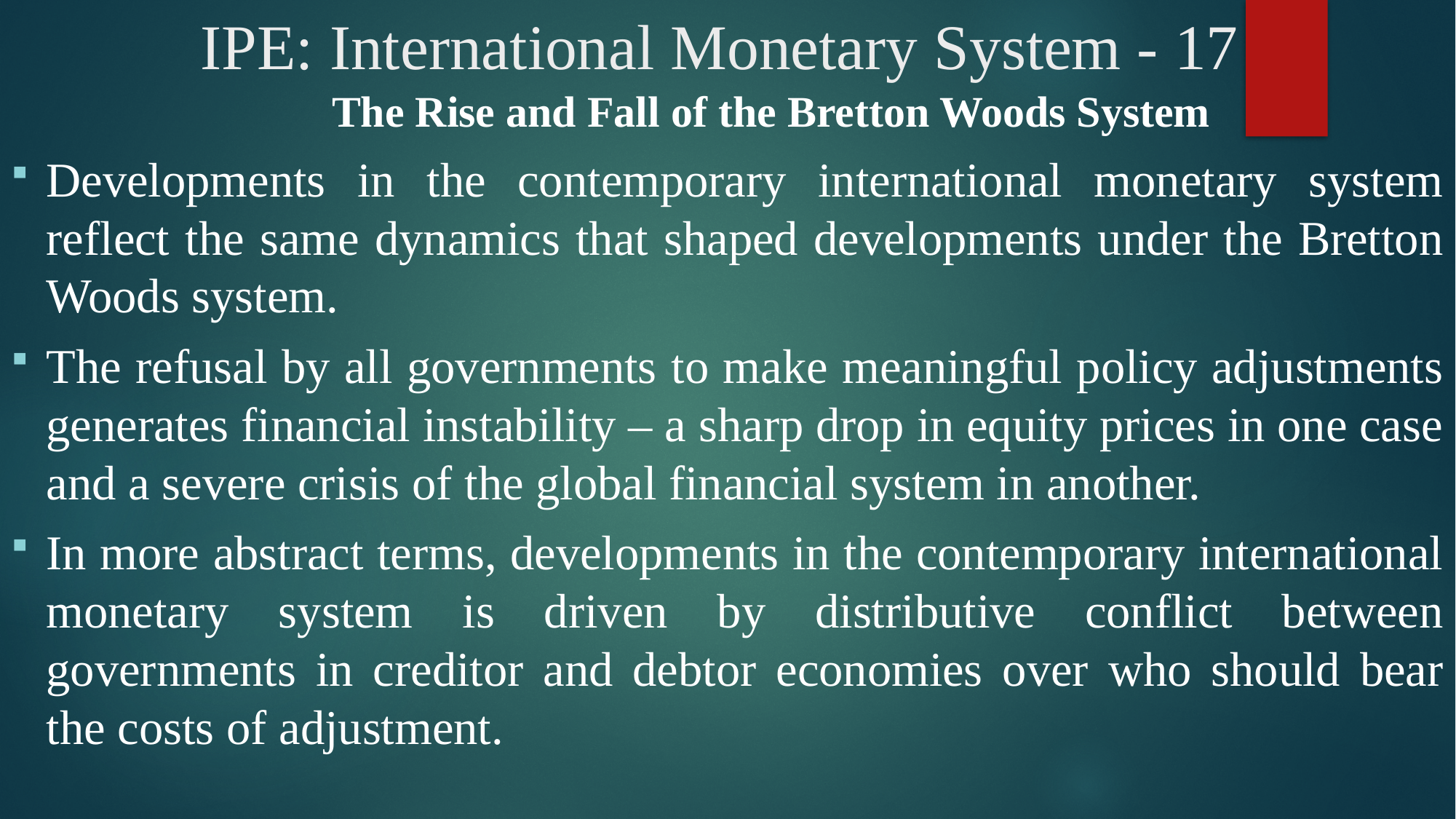

# IPE: International Monetary System - 17
	The Rise and Fall of the Bretton Woods System
Developments in the contemporary international monetary system reflect the same dynamics that shaped developments under the Bretton Woods system.
The refusal by all governments to make meaningful policy adjustments generates financial instability – a sharp drop in equity prices in one case and a severe crisis of the global financial system in another.
In more abstract terms, developments in the contemporary international monetary system is driven by distributive conflict between governments in creditor and debtor economies over who should bear the costs of adjustment.